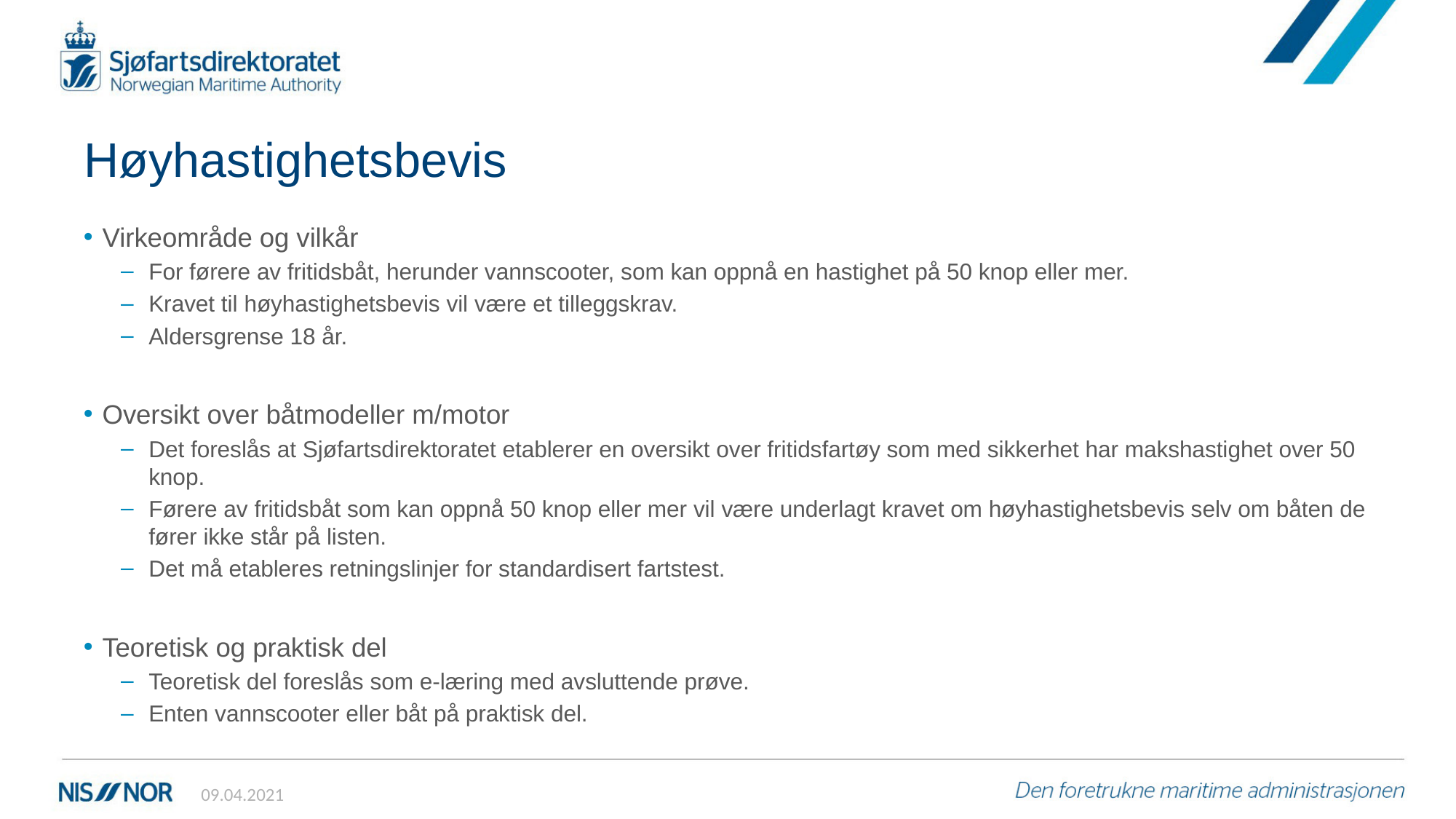

# Høyhastighetsbevis
Virkeområde og vilkår
For førere av fritidsbåt, herunder vannscooter, som kan oppnå en hastighet på 50 knop eller mer.
Kravet til høyhastighetsbevis vil være et tilleggskrav.
Aldersgrense 18 år.

Oversikt over båtmodeller m/motor
Det foreslås at Sjøfartsdirektoratet etablerer en oversikt over fritidsfartøy som med sikkerhet har makshastighet over 50 knop.
Førere av fritidsbåt som kan oppnå 50 knop eller mer vil være underlagt kravet om høyhastighetsbevis selv om båten de fører ikke står på listen.
Det må etableres retningslinjer for standardisert fartstest.

Teoretisk og praktisk del
Teoretisk del foreslås som e-læring med avsluttende prøve.
Enten vannscooter eller båt på praktisk del.

09.04.2021